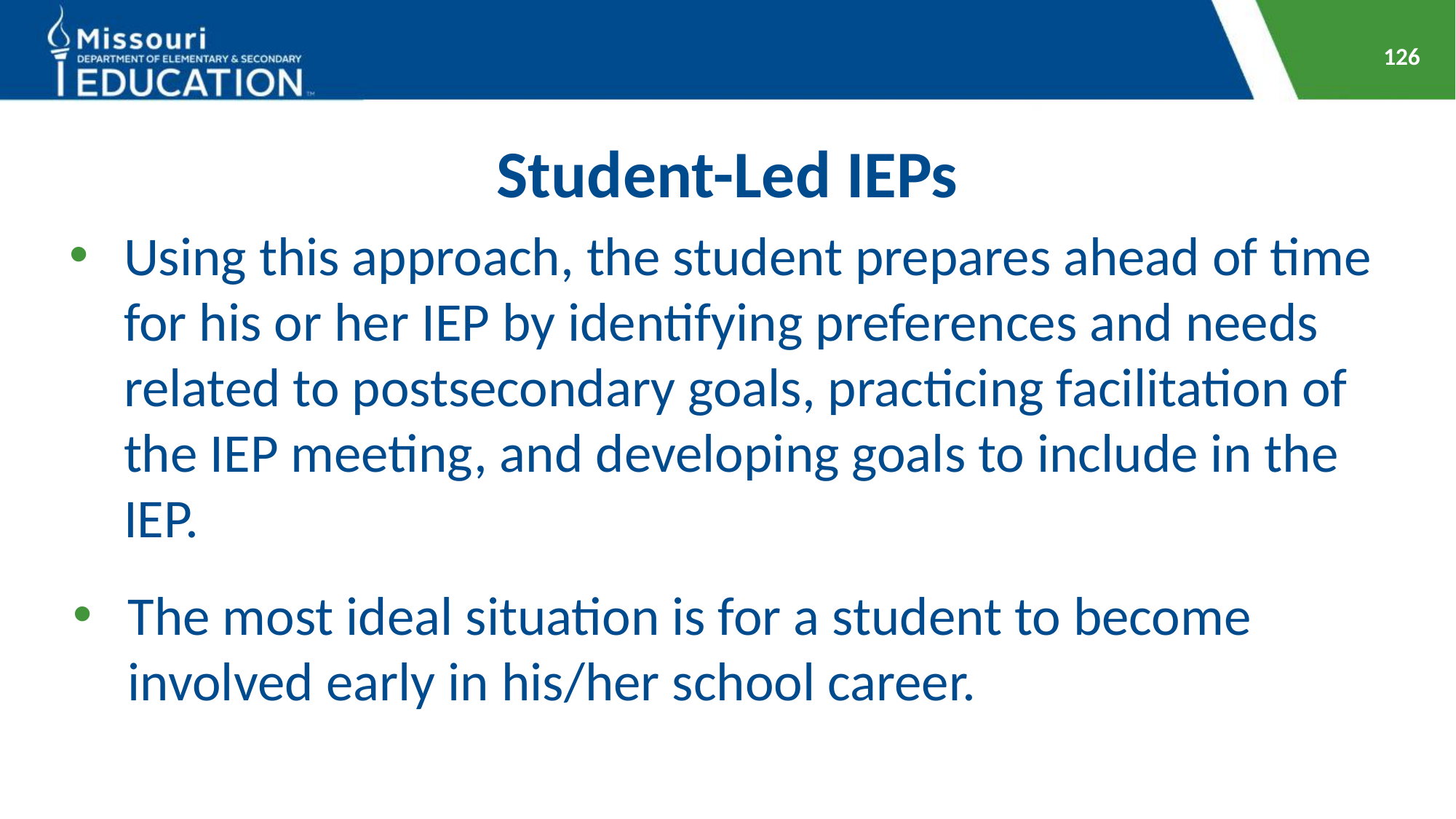

126
# Student-Led IEPs
Using this approach, the student prepares ahead of time for his or her IEP by identifying preferences and needs related to postsecondary goals, practicing facilitation of the IEP meeting, and developing goals to include in the IEP.

The most ideal situation is for a student to become involved early in his/her school career.